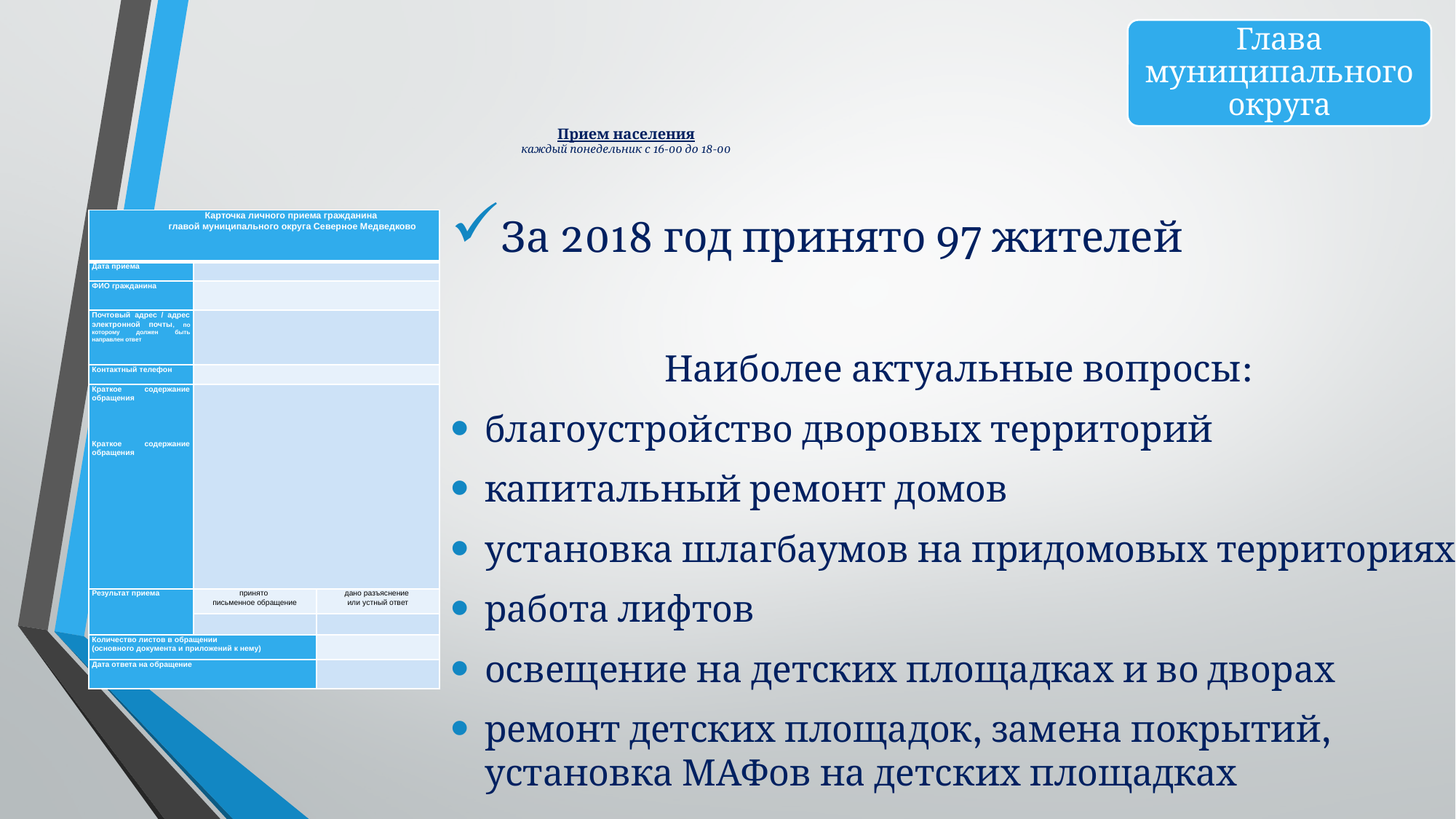

Глава муниципального округа
# Прием населения каждый понедельник с 16-00 до 18-00
За 2018 год принято 97 жителей

Наиболее актуальные вопросы:
благоустройство дворовых территорий
капитальный ремонт домов
установка шлагбаумов на придомовых территориях
работа лифтов
освещение на детских площадках и во дворах
ремонт детских площадок, замена покрытий, установка МАФов на детских площадках
| Карточка личного приема гражданина главой муниципального округа Северное Медведково |  |  |
| --- | --- | --- |
| Дата приема |  |  |
| ФИО гражданина |  |  |
| Почтовый адрес / адрес электронной почты, по которому должен быть направлен ответ |  |  |
| Контактный телефон |  |  |
| Краткое содержание обращения         Краткое содержание обращения |  |  |
| Результат приема | принято письменное обращение | дано разъяснение или устный ответ |
|  |  |  |
| Количество листов в обращении (основного документа и приложений к нему) |  |  |
| Дата ответа на обращение |  |  |